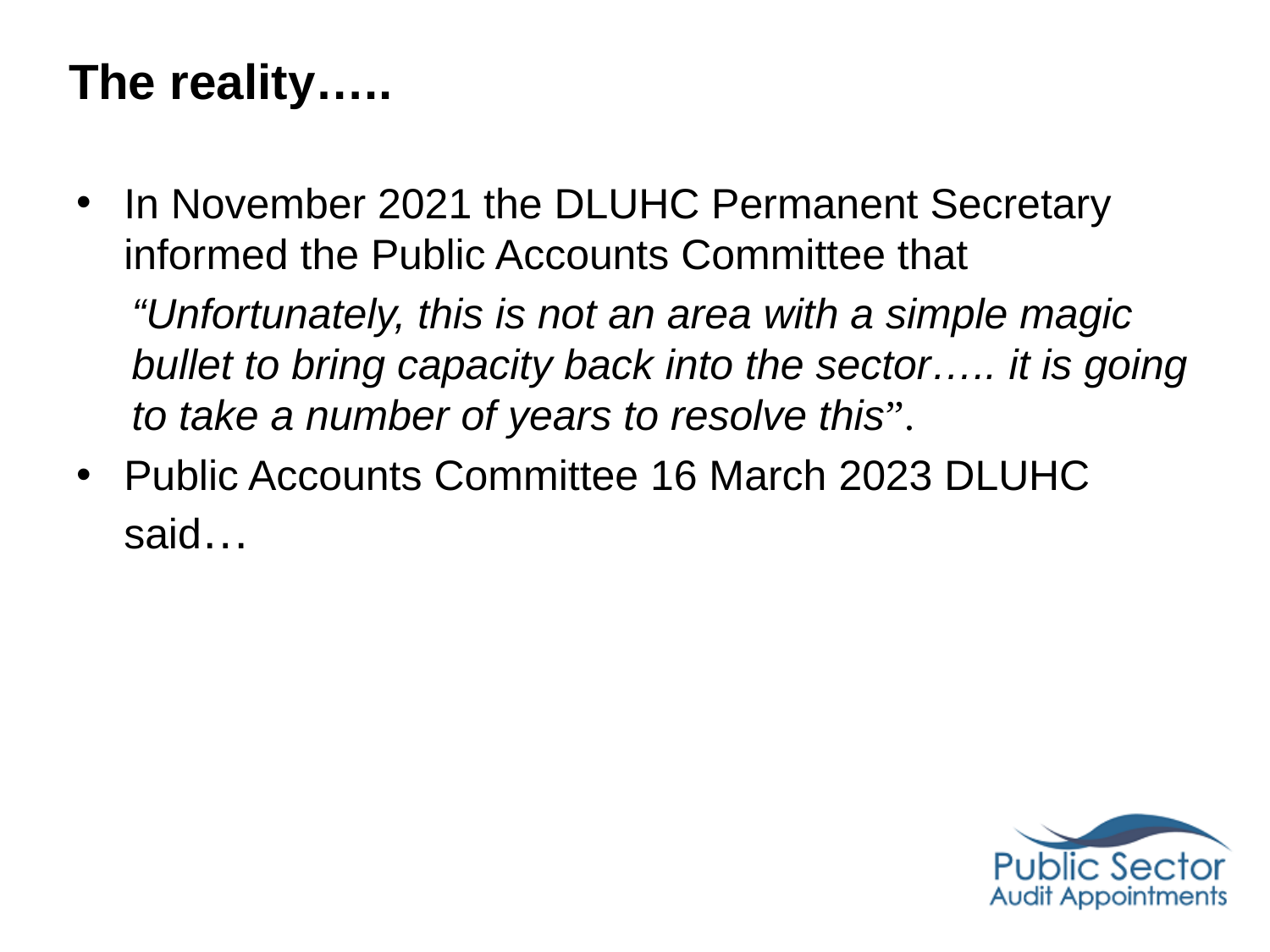

# The reality…..
In November 2021 the DLUHC Permanent Secretary informed the Public Accounts Committee that
“Unfortunately, this is not an area with a simple magic bullet to bring capacity back into the sector….. it is going to take a number of years to resolve this”.
Public Accounts Committee 16 March 2023 DLUHC said…